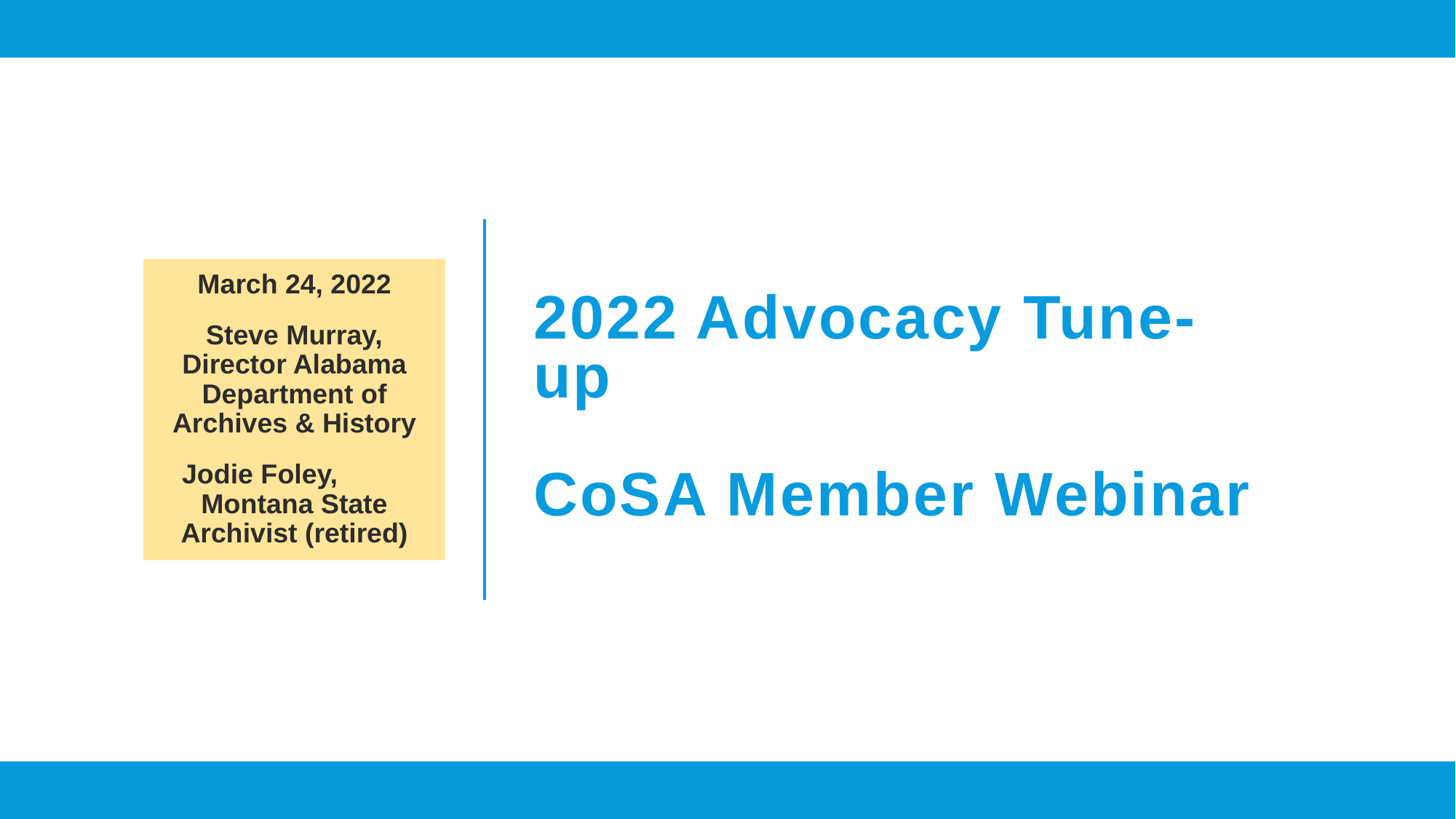

March 24, 2022
Steve Murray, Director Alabama Department of Archives & History
Jodie Foley,          Montana State Archivist (retired)
# 2022 Advocacy Tune-up CoSA Member Webinar